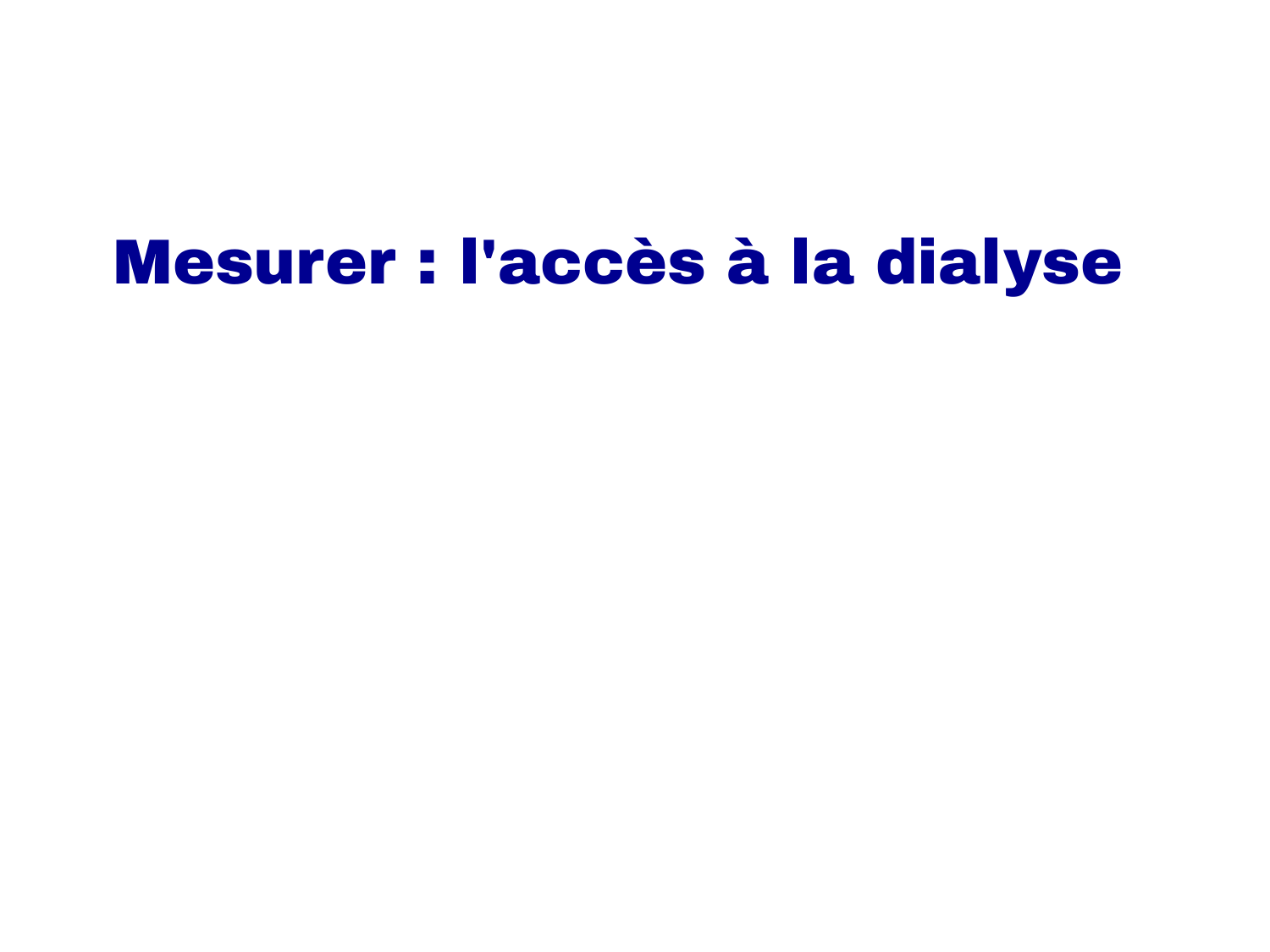

# Mesurer : l'accès à la dialyse